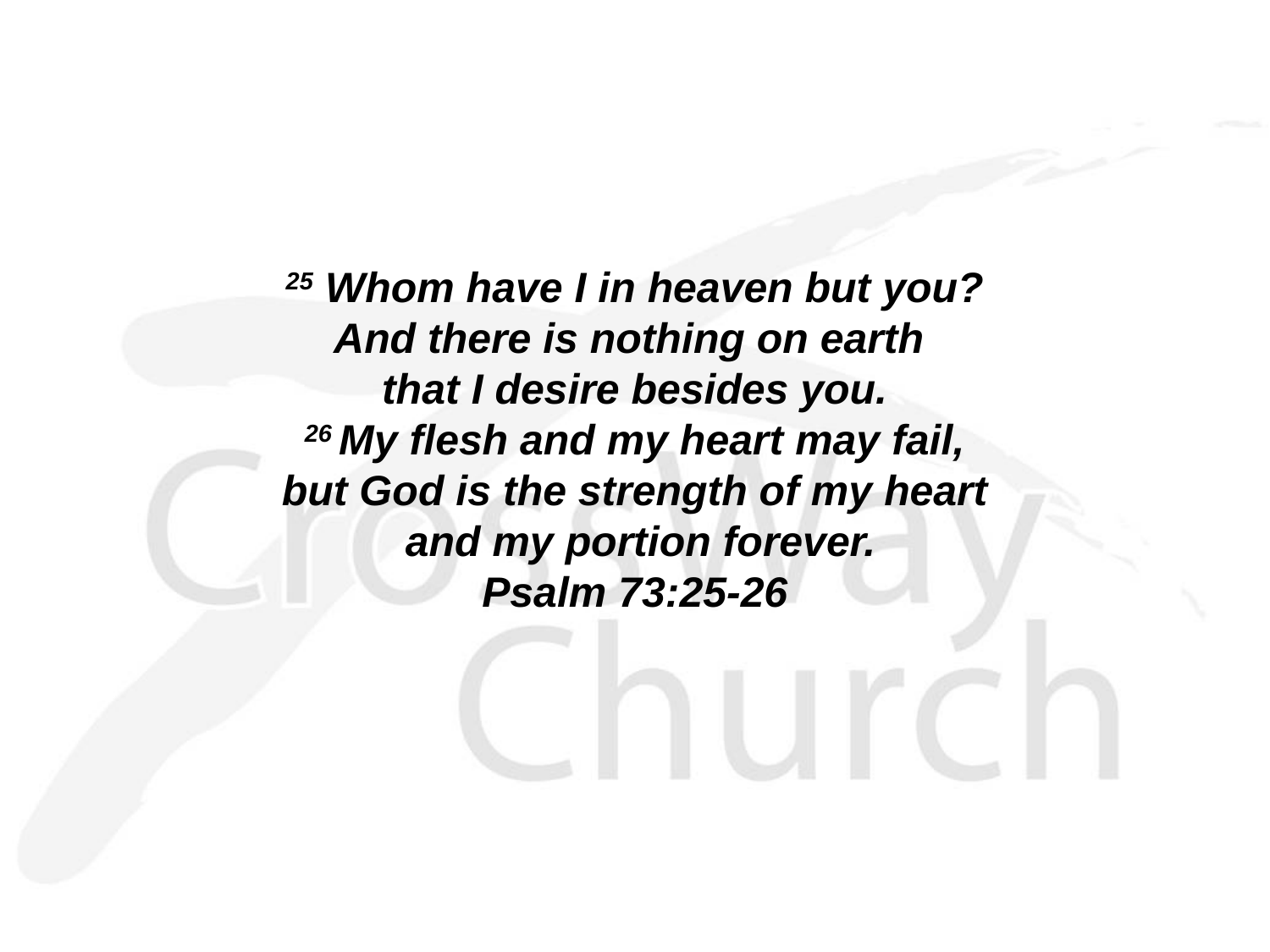

25 Whom have I in heaven but you?
And there is nothing on earth
that I desire besides you.
26 My flesh and my heart may fail,
but God is the strength of my heart
 and my portion forever.
Psalm 73:25-26